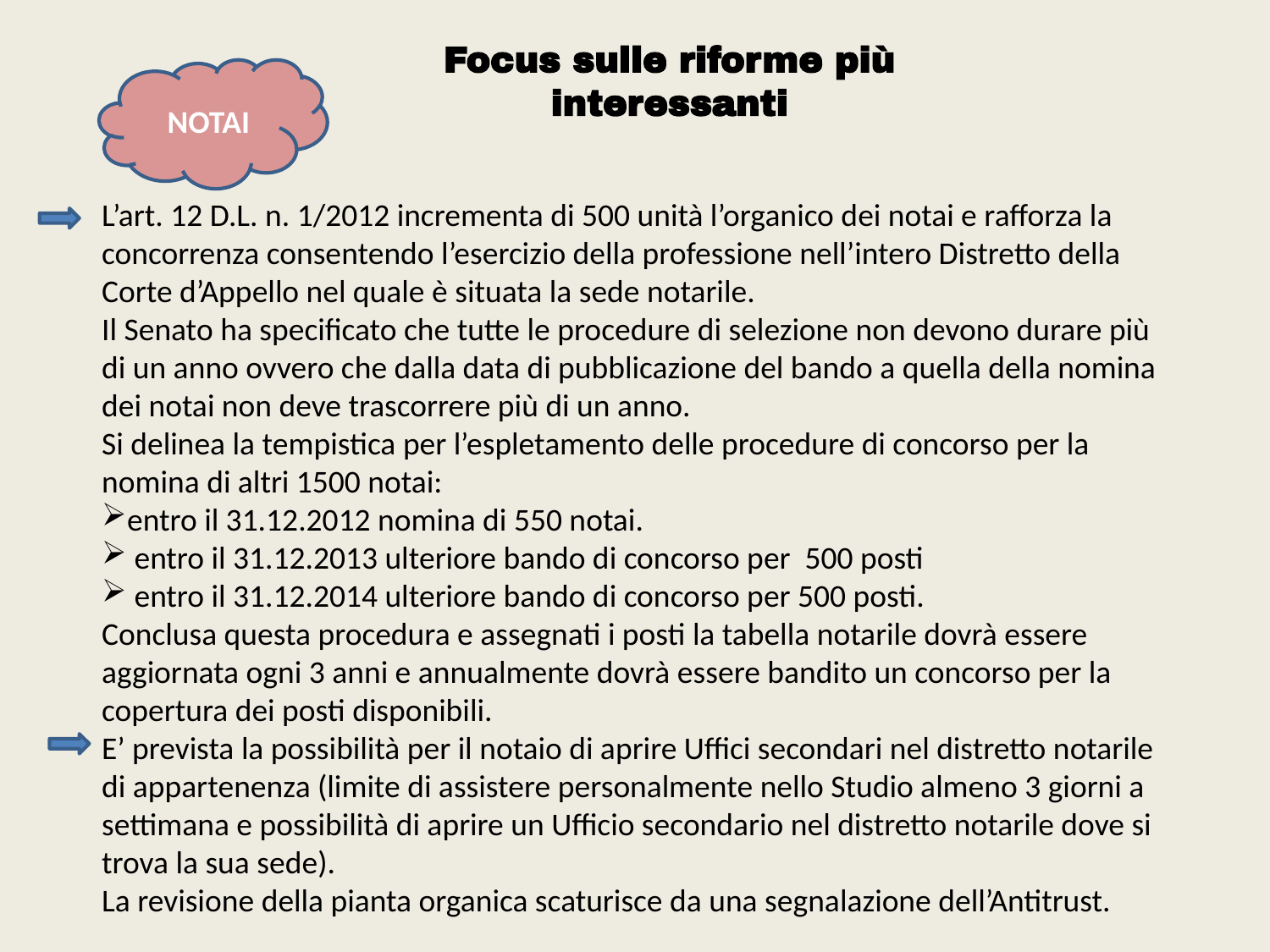

Focus sulle riforme più interessanti

 NOTAI

L’art. 12 D.L. n. 1/2012 incrementa di 500 unità l’organico dei notai e rafforza la concorrenza consentendo l’esercizio della professione nell’intero Distretto della Corte d’Appello nel quale è situata la sede notarile.
Il Senato ha specificato che tutte le procedure di selezione non devono durare più di un anno ovvero che dalla data di pubblicazione del bando a quella della nomina dei notai non deve trascorrere più di un anno.
Si delinea la tempistica per l’espletamento delle procedure di concorso per la nomina di altri 1500 notai:
entro il 31.12.2012 nomina di 550 notai.
 entro il 31.12.2013 ulteriore bando di concorso per  500 posti
 entro il 31.12.2014 ulteriore bando di concorso per 500 posti.
Conclusa questa procedura e assegnati i posti la tabella notarile dovrà essere aggiornata ogni 3 anni e annualmente dovrà essere bandito un concorso per la copertura dei posti disponibili.
E’ prevista la possibilità per il notaio di aprire Uffici secondari nel distretto notarile di appartenenza (limite di assistere personalmente nello Studio almeno 3 giorni a settimana e possibilità di aprire un Ufficio secondario nel distretto notarile dove si trova la sua sede).
La revisione della pianta organica scaturisce da una segnalazione dell’Antitrust.